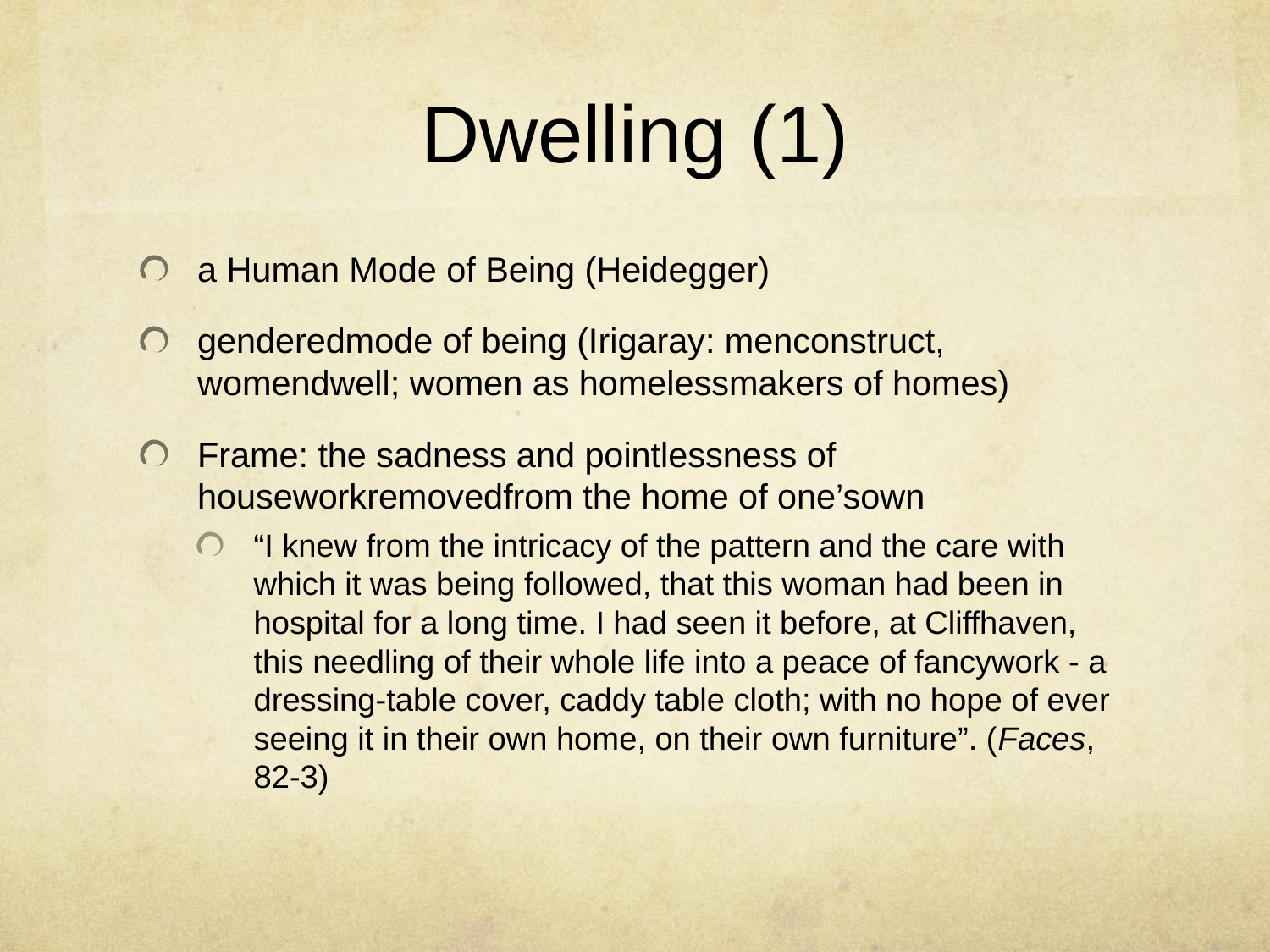

# Dwelling (1)
a Human Mode of Being (Heidegger)
genderedmode of being (Irigaray: menconstruct, womendwell; women as homelessmakers of homes)
Frame: the sadness and pointlessness of houseworkremovedfrom the home of one’sown
“I knew from the intricacy of the pattern and the care with which it was being followed, that this woman had been in hospital for a long time. I had seen it before, at Cliffhaven, this needling of their whole life into a peace of fancywork - a dressing-table cover, caddy table cloth; with no hope of ever seeing it in their own home, on their own furniture”. (Faces, 82-3)